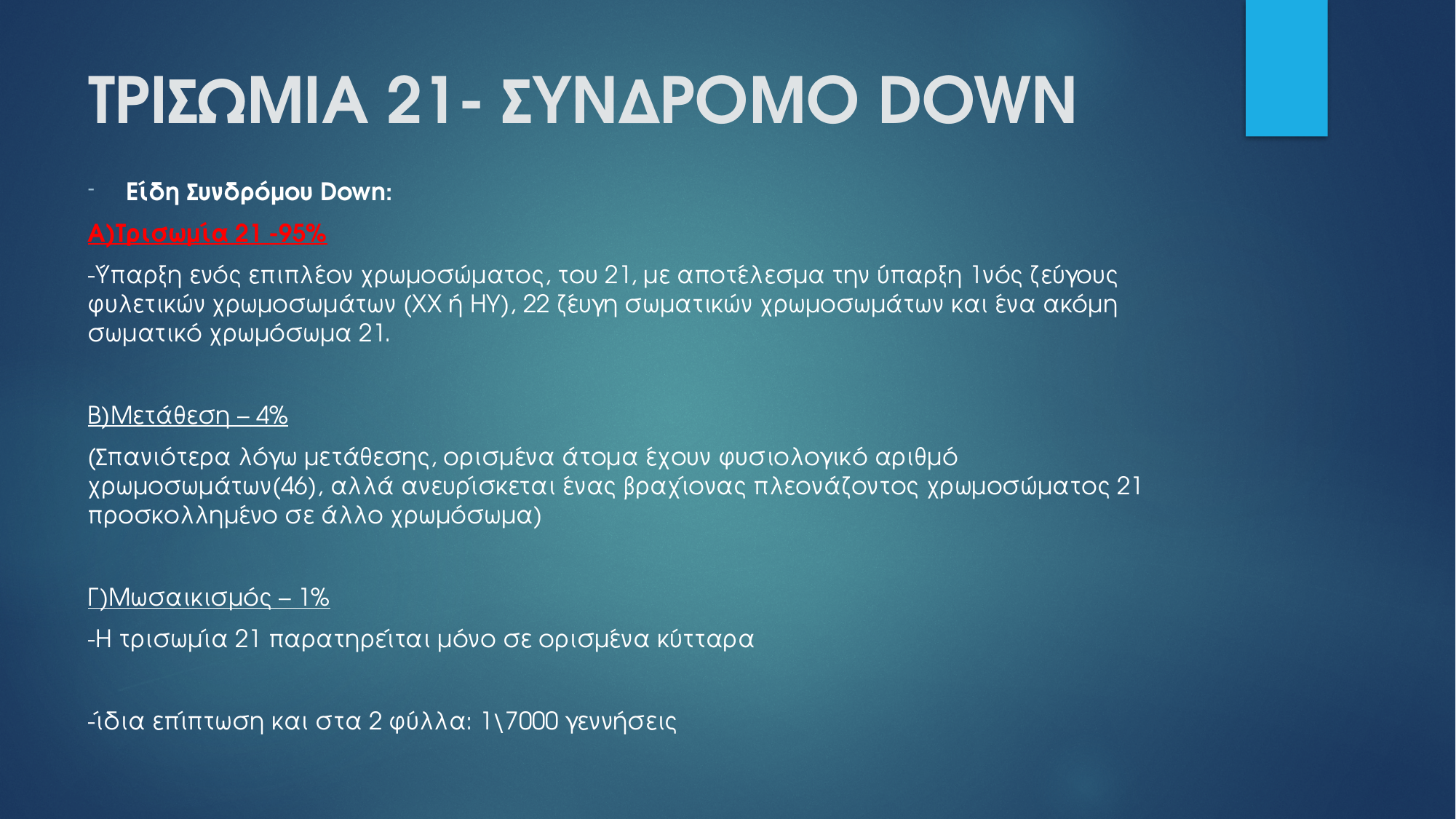

# ΤΡΙΣΩΜΙΑ 21- ΣΥΝΔΡΟΜΟ DOWN
Είδη Συνδρόμου Down:
A)Τρισωμία 21 -95%
-Ύπαρξη ενός επιπλέον χρωμοσώματος, του 21, με αποτέλεσμα την ύπαρξη 1νός ζεύγους φυλετικών χρωμοσωμάτων (ΧΧ ή ΗΥ), 22 ζέυγη σωματικών χρωμοσωμάτων και ένα ακόμη σωματικό χρωμόσωμα 21.

B)Μετάθεση – 4%
(Σπανιότερα λόγω μετάθεσης, ορισμένα άτομα έχουν φυσιολογικό αριθμό χρωμοσωμάτων(46), αλλά ανευρίσκεται ένας βραχίονας πλεονάζοντος χρωμοσώματος 21 προσκολλημένο σε άλλο χρωμόσωμα)

Γ)Μωσαικισμός – 1%
-Η τρισωμία 21 παρατηρείται μόνο σε ορισμένα κύτταρα

-ίδια επίπτωση και στα 2 φύλλα: 1\7000 γεννήσεις